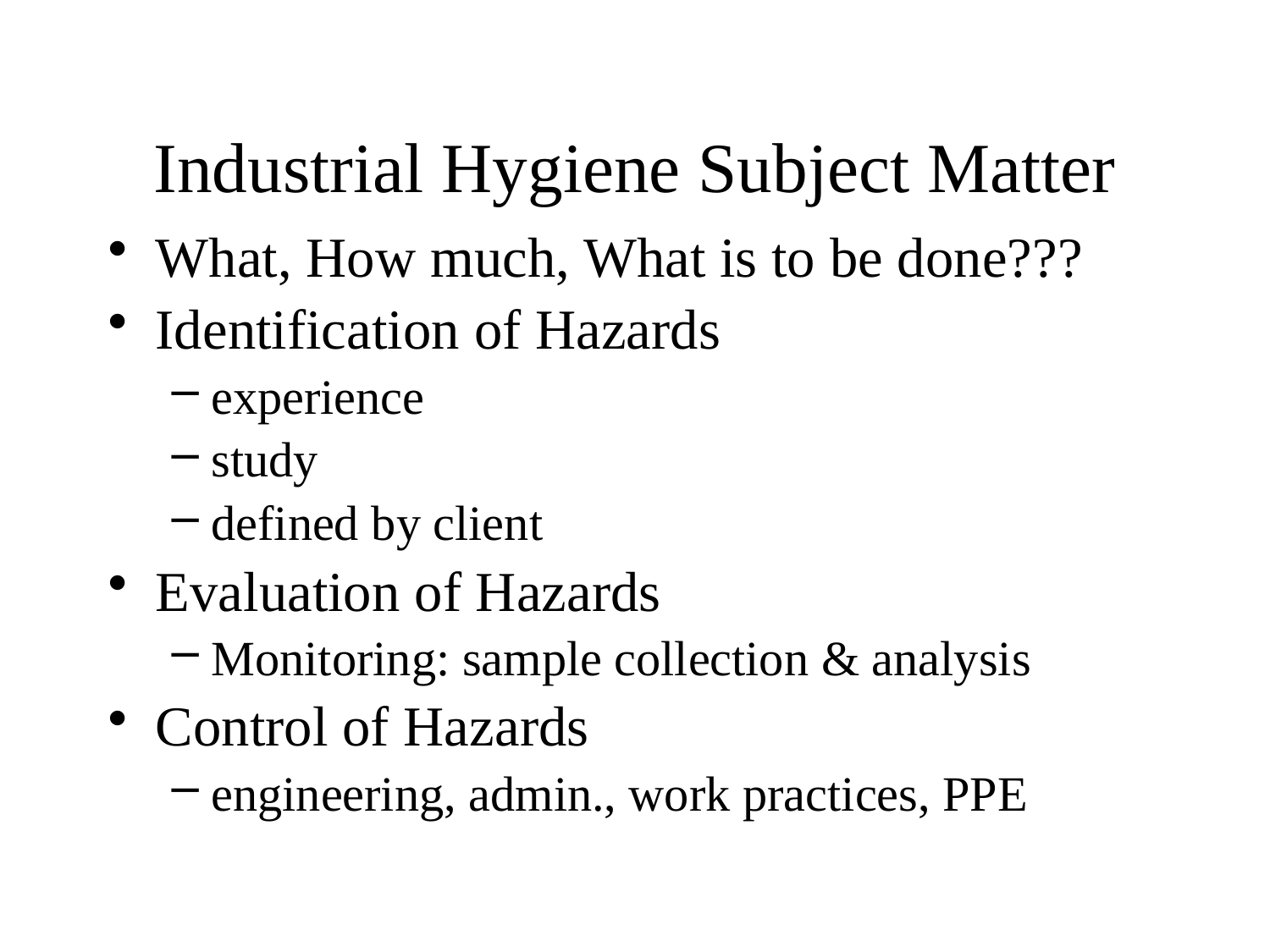

# Industrial Hygiene Subject Matter
What, How much, What is to be done???
Identification of Hazards
experience
study
defined by client
Evaluation of Hazards
Monitoring: sample collection & analysis
Control of Hazards
engineering, admin., work practices, PPE